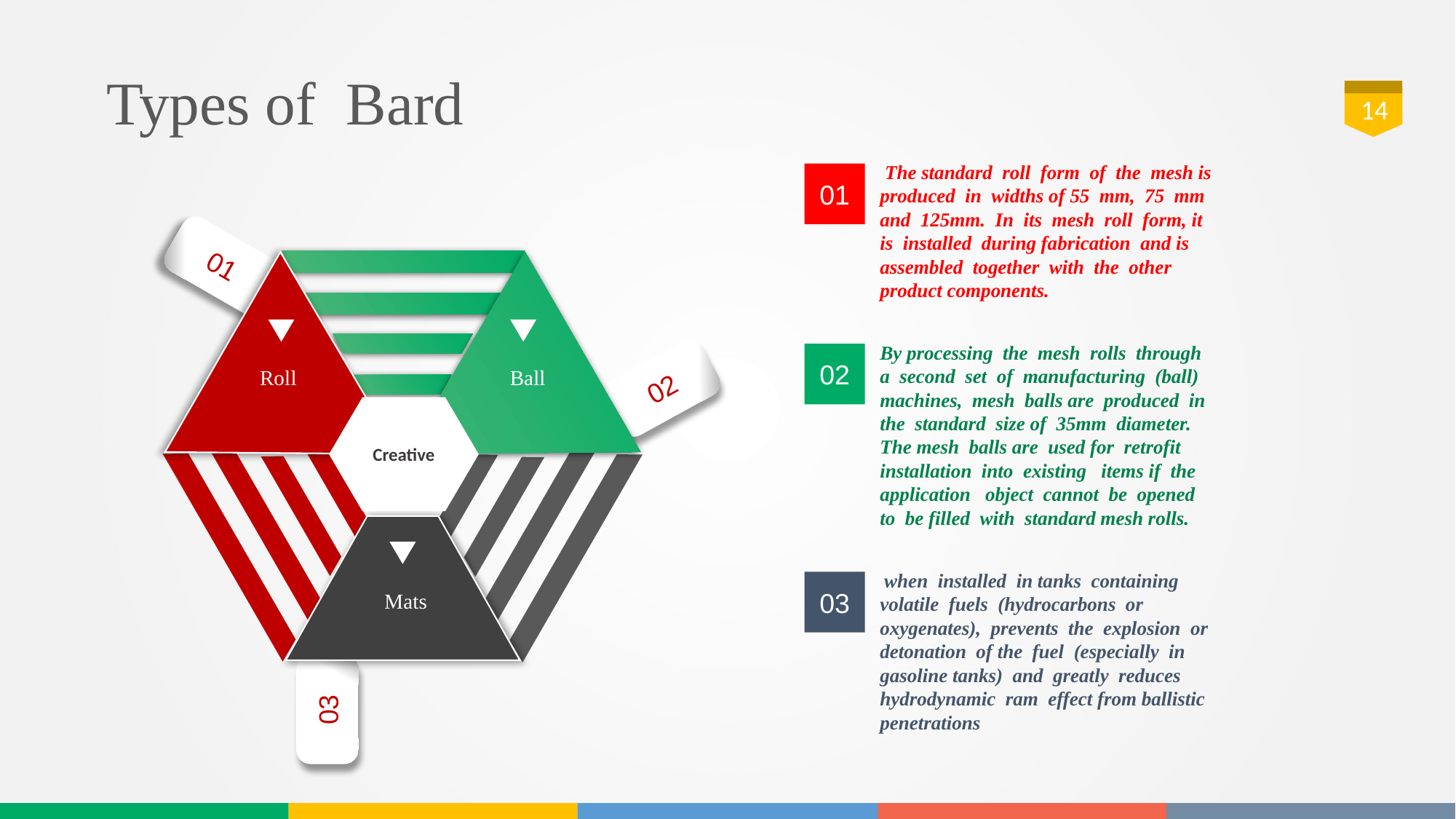

# Types of  Bard
14
 The standard  roll  form  of  the  mesh is  produced  in  widths of 55  mm,  75  mm  and  125mm.  In  its  mesh  roll  form, it is  installed  during fabrication  and is  assembled  together  with  the  other  product components.
01

01

02
Roll
Ball
Creative

Mats
03
By processing  the  mesh  rolls  through  a  second  set  of  manufacturing  (ball)  machines,  mesh  balls are  produced  in the  standard  size of  35mm  diameter.  The mesh  balls are  used for  retrofit  installation  into  existing   items if  the  application   object  cannot  be  opened  to  be filled  with  standard mesh rolls.
02
 when  installed  in tanks  containing  volatile  fuels  (hydrocarbons  or  oxygenates),  prevents  the  explosion  or  detonation  of the  fuel  (especially  in  gasoline tanks)  and  greatly  reduces  hydrodynamic  ram  effect from ballistic  penetrations
03